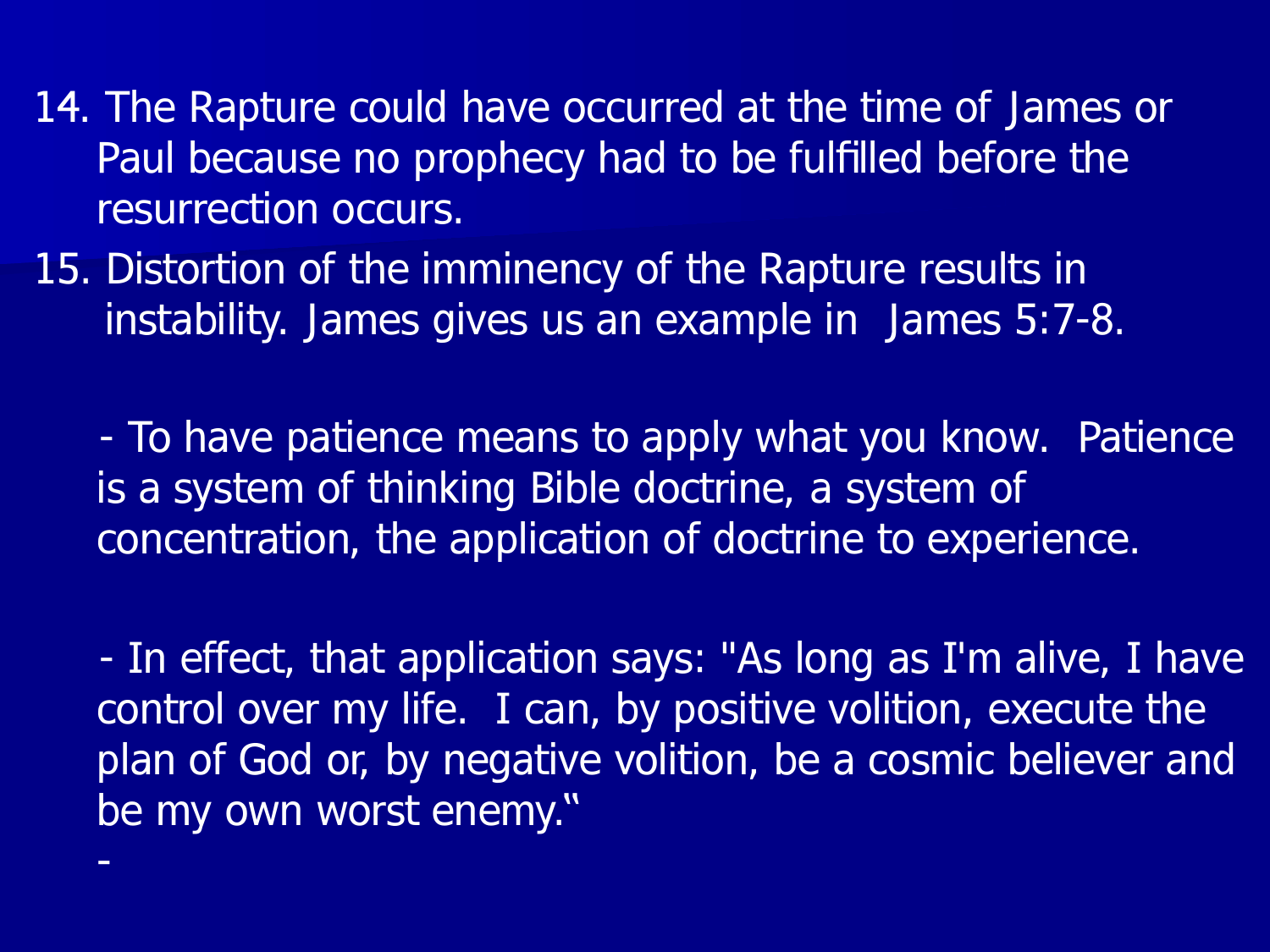

14. The Rapture could have occurred at the time of James or Paul because no prophecy had to be fulfilled before the resurrection occurs.
15. Distortion of the imminency of the Rapture results in instability. James gives us an example in  James 5:7-8.

     - To have patience means to apply what you know.  Patience is a system of thinking Bible doctrine, a system of concentration, the application of doctrine to experience.

     - In effect, that application says: "As long as I'm alive, I have control over my life.  I can, by positive volition, execute the plan of God or, by negative volition, be a cosmic believer and be my own worst enemy.“
-